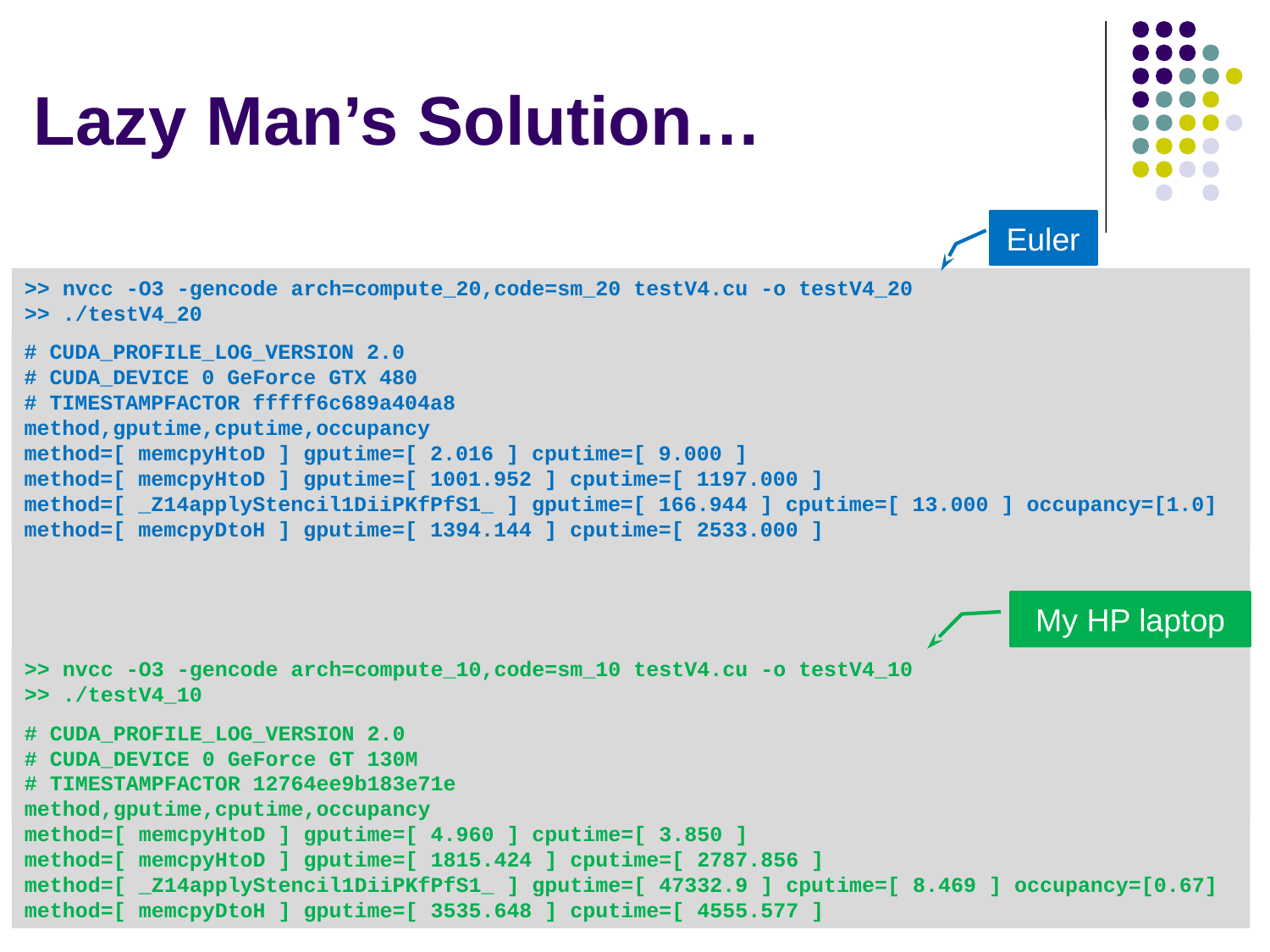

# Lazy Man’s Solution…
Euler
>> nvcc -O3 -gencode arch=compute_20,code=sm_20 testV4.cu -o testV4_20
>> ./testV4_20
# CUDA_PROFILE_LOG_VERSION 2.0
# CUDA_DEVICE 0 GeForce GTX 480
# TIMESTAMPFACTOR fffff6c689a404a8
method,gputime,cputime,occupancy
method=[ memcpyHtoD ] gputime=[ 2.016 ] cputime=[ 9.000 ]
method=[ memcpyHtoD ] gputime=[ 1001.952 ] cputime=[ 1197.000 ]
method=[ _Z14applyStencil1DiiPKfPfS1_ ] gputime=[ 166.944 ] cputime=[ 13.000 ] occupancy=[1.0]
method=[ memcpyDtoH ] gputime=[ 1394.144 ] cputime=[ 2533.000 ]
My HP laptop
>> nvcc -O3 -gencode arch=compute_10,code=sm_10 testV4.cu -o testV4_10
>> ./testV4_10
# CUDA_PROFILE_LOG_VERSION 2.0
# CUDA_DEVICE 0 GeForce GT 130M
# TIMESTAMPFACTOR 12764ee9b183e71e
method,gputime,cputime,occupancy
method=[ memcpyHtoD ] gputime=[ 4.960 ] cputime=[ 3.850 ]
method=[ memcpyHtoD ] gputime=[ 1815.424 ] cputime=[ 2787.856 ]
method=[ _Z14applyStencil1DiiPKfPfS1_ ] gputime=[ 47332.9 ] cputime=[ 8.469 ] occupancy=[0.67]
method=[ memcpyDtoH ] gputime=[ 3535.648 ] cputime=[ 4555.577 ]
46